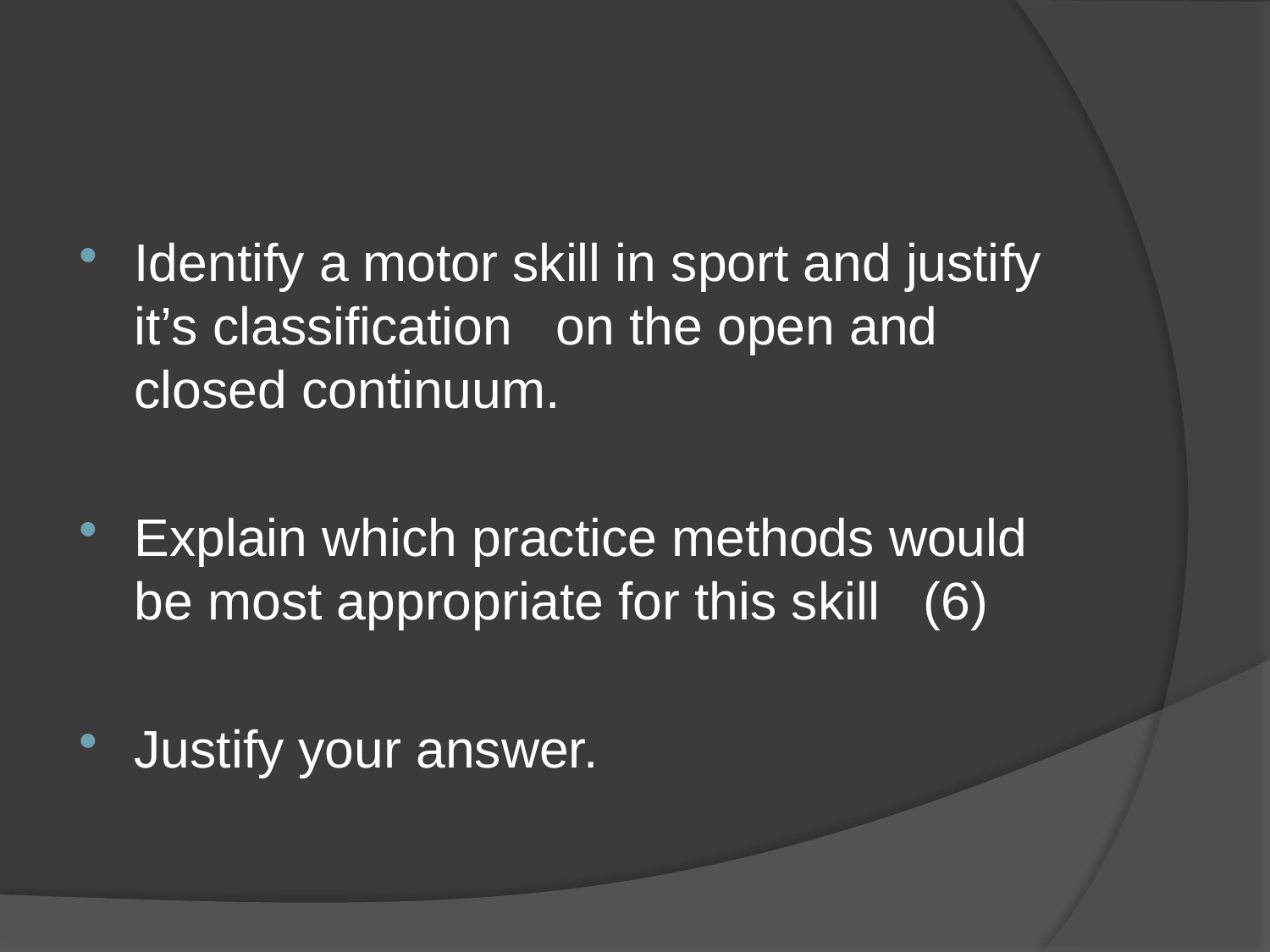

#
Identify a motor skill in sport and justify it’s classification   on the open and closed continuum.

Explain which practice methods would be most appropriate for this skill   (6)

Justify your answer.